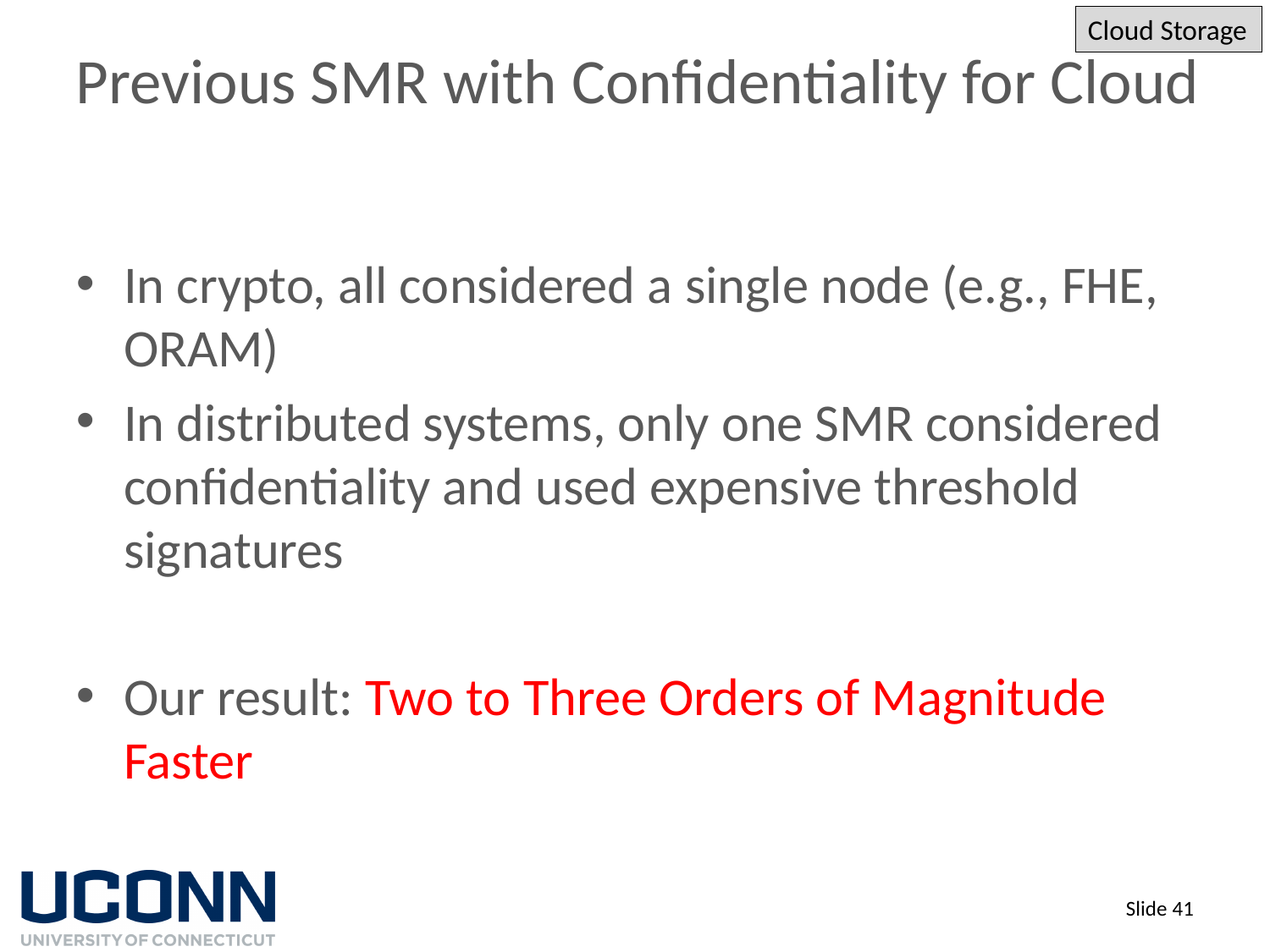

Cloud Storage
# Previous SMR with Confidentiality for Cloud

In crypto, all considered a single node (e.g., FHE, ORAM)
In distributed systems, only one SMR considered confidentiality and used expensive threshold signatures

Our result: Two to Three Orders of Magnitude Faster

Slide 41